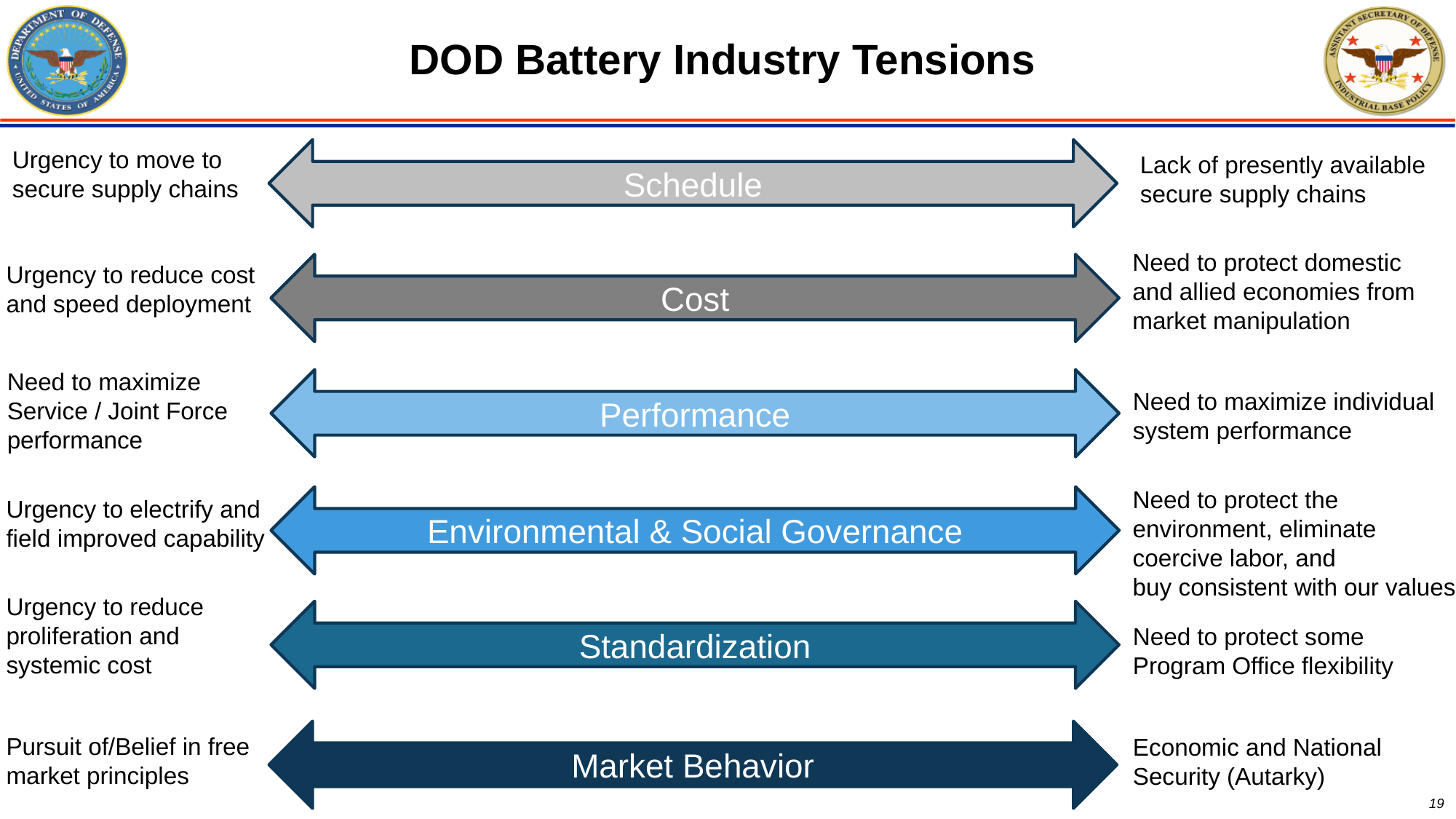

# DOD Battery Industry Tensions
Urgency to move to secure supply chains
Schedule
Lack of presently available secure supply chains
Need to protect domestic and allied economies from market manipulation
Urgency to reduce cost and speed deployment
Cost
Need to maximize Service / Joint Force performance
Performance
Need to maximize individual system performance
Need to protect the environment, eliminate coercive labor, and buy consistent with our values
Environmental & Social Governance
Urgency to electrify and  field improved capability
Urgency to reduce proliferation and systemic cost
Standardization
Need to protect some Program Office flexibility
Market Behavior
Pursuit of/Belief in free market principles
Economic and National Security (Autarky)
19